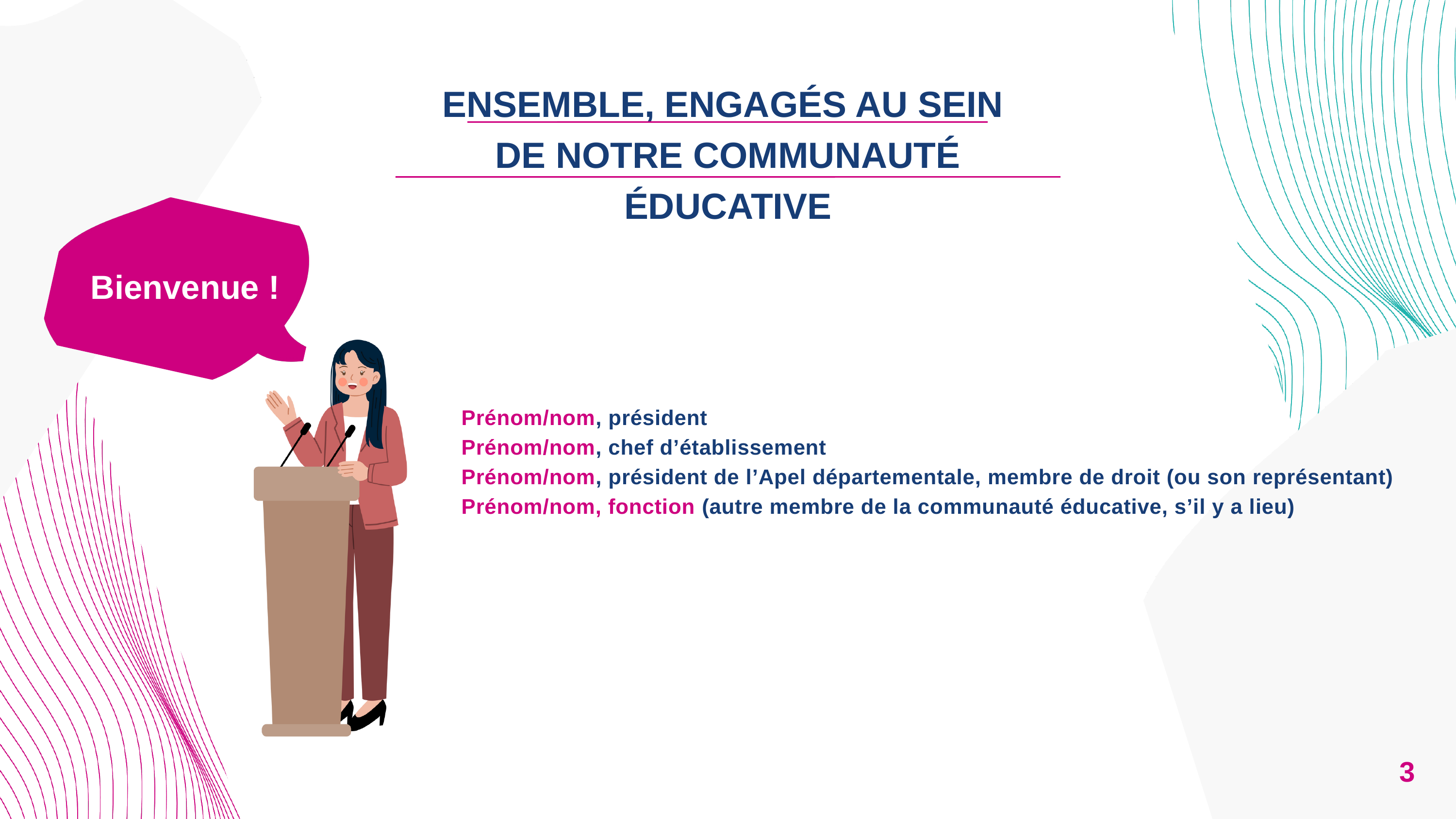

ENSEMBLE, ENGAGÉS AU SEIN
DE NOTRE COMMUNAUTÉ ÉDUCATIVE

Bienvenue !

Prénom/nom, président
Prénom/nom, chef d’établissement
Prénom/nom, président de l’Apel départementale, membre de droit (ou son représentant)
Prénom/nom, fonction (autre membre de la communauté éducative, s’il y a lieu)

3